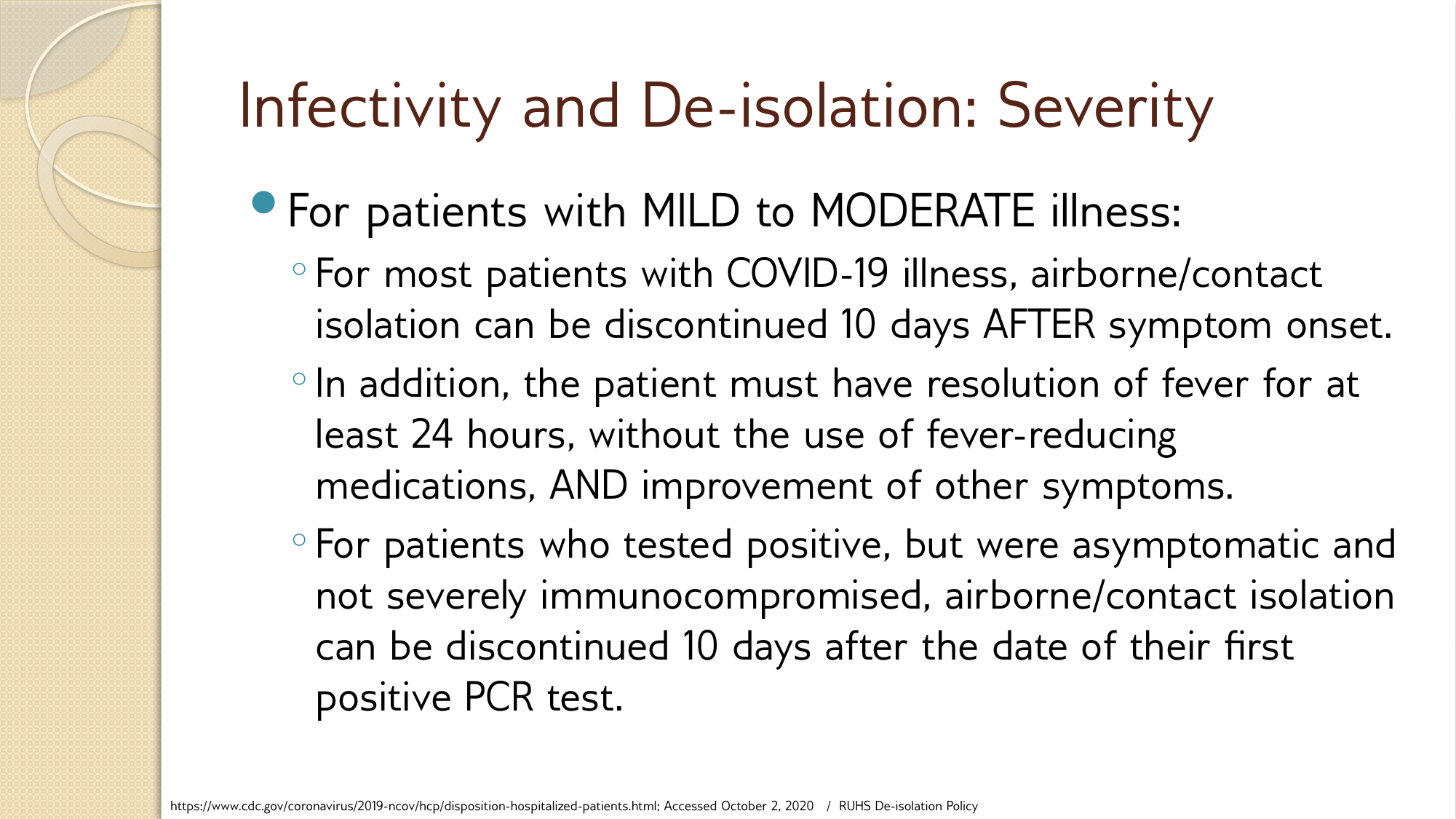

# Infectivity and De-isolation: Severity
For patients with MILD to MODERATE illness:
For most patients with COVID-19 illness, airborne/contact isolation can be discontinued 10 days AFTER symptom onset.
In addition, the patient must have resolution of fever for at least 24 hours, without the use of fever-reducing medications, AND improvement of other symptoms.
For patients who tested positive, but were asymptomatic and not severely immunocompromised, airborne/contact isolation can be discontinued 10 days after the date of their first positive PCR test.
https://www.cdc.gov/coronavirus/2019-ncov/hcp/disposition-hospitalized-patients.html; Accessed October 2, 2020   /  RUHS De-isolation Policy